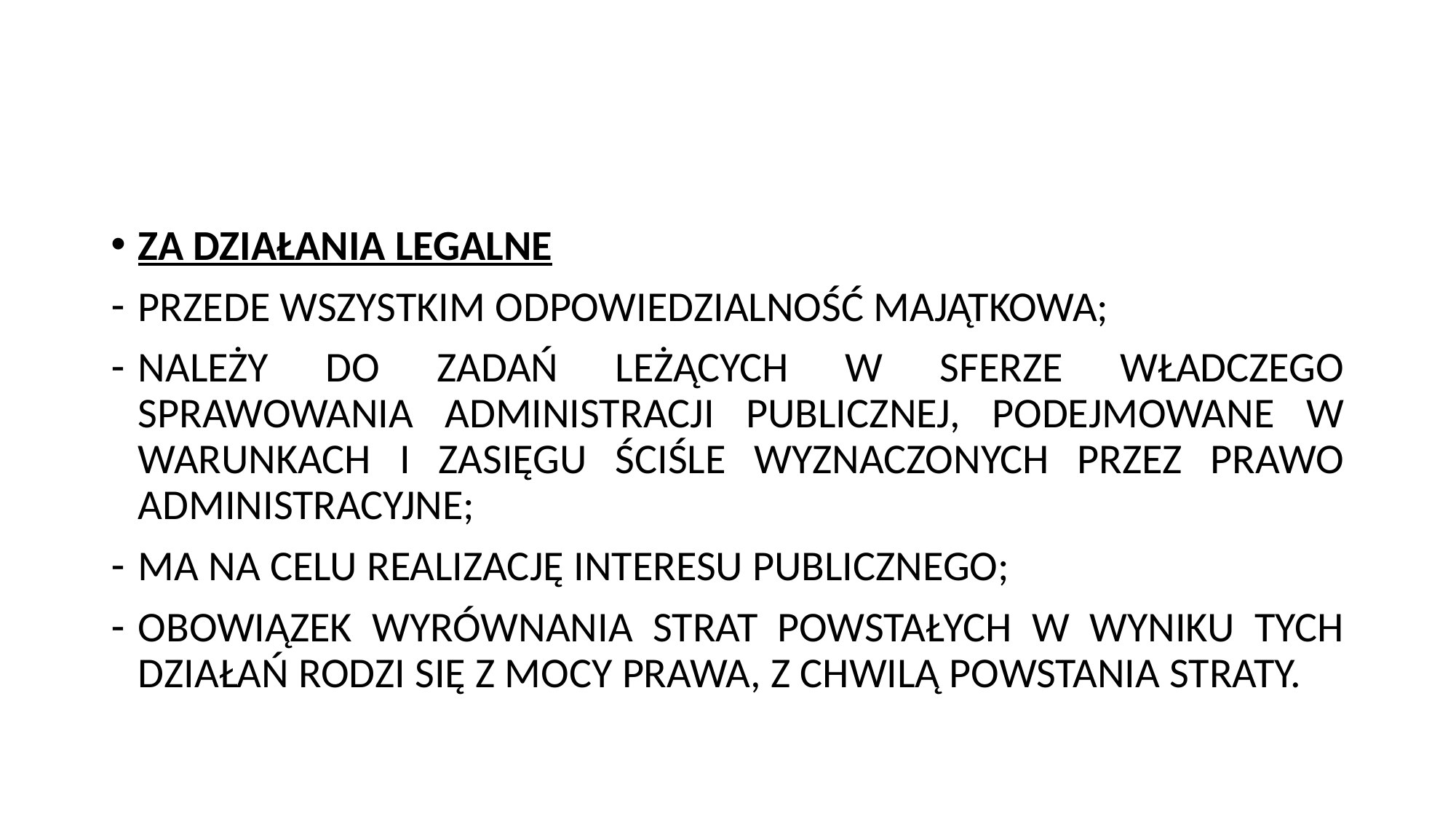

#
ZA DZIAŁANIA LEGALNE
PRZEDE WSZYSTKIM ODPOWIEDZIALNOŚĆ MAJĄTKOWA;
NALEŻY DO ZADAŃ LEŻĄCYCH W SFERZE WŁADCZEGO SPRAWOWANIA ADMINISTRACJI PUBLICZNEJ, PODEJMOWANE W WARUNKACH I ZASIĘGU ŚCIŚLE WYZNACZONYCH PRZEZ PRAWO ADMINISTRACYJNE;
MA NA CELU REALIZACJĘ INTERESU PUBLICZNEGO;
OBOWIĄZEK WYRÓWNANIA STRAT POWSTAŁYCH W WYNIKU TYCH DZIAŁAŃ RODZI SIĘ Z MOCY PRAWA, Z CHWILĄ POWSTANIA STRATY.